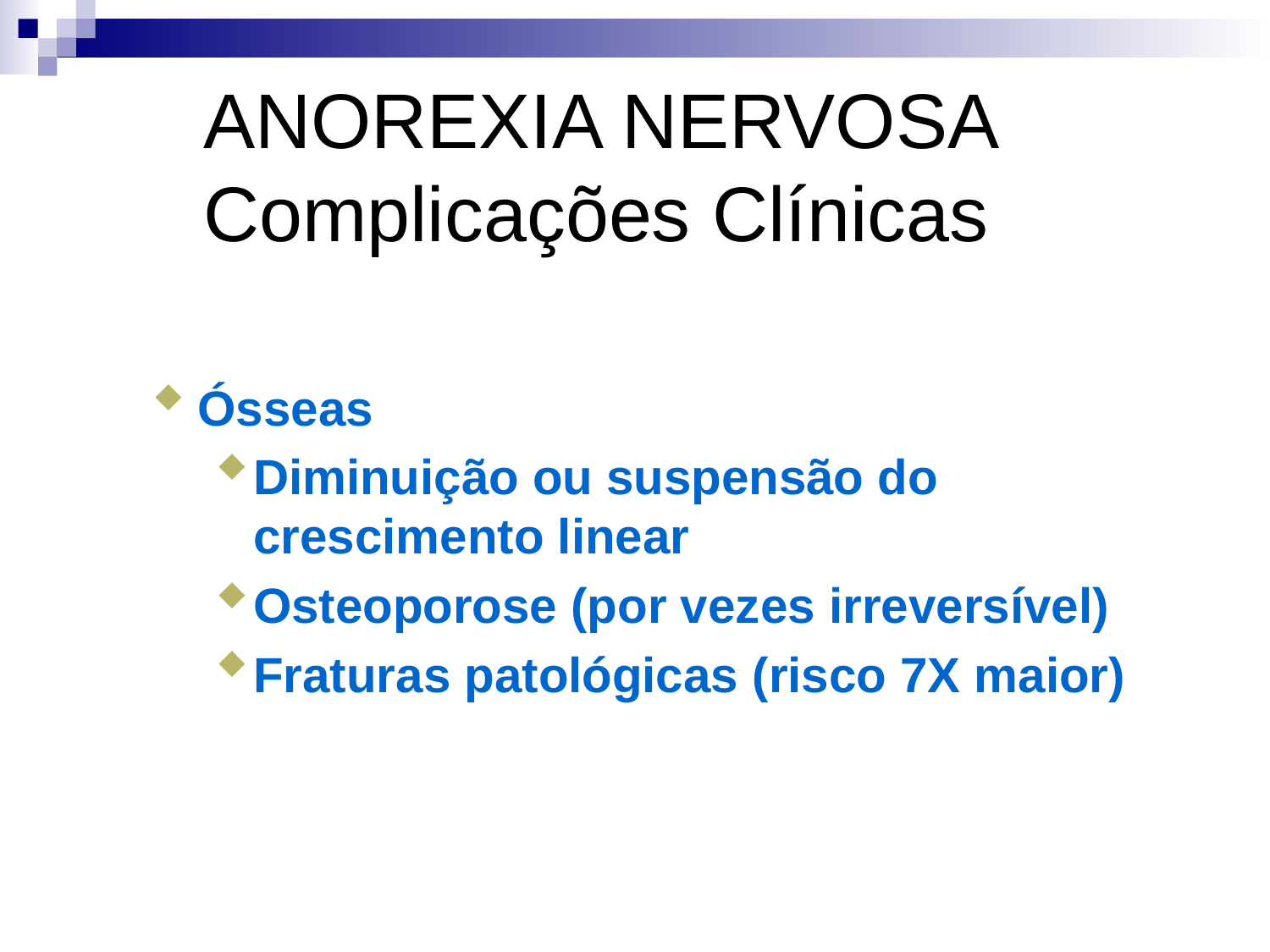

# ANOREXIA NERVOSA Complicações Clínicas
Ósseas
Diminuição ou suspensão do crescimento linear
Osteoporose (por vezes irreversível)
Fraturas patológicas (risco 7X maior)